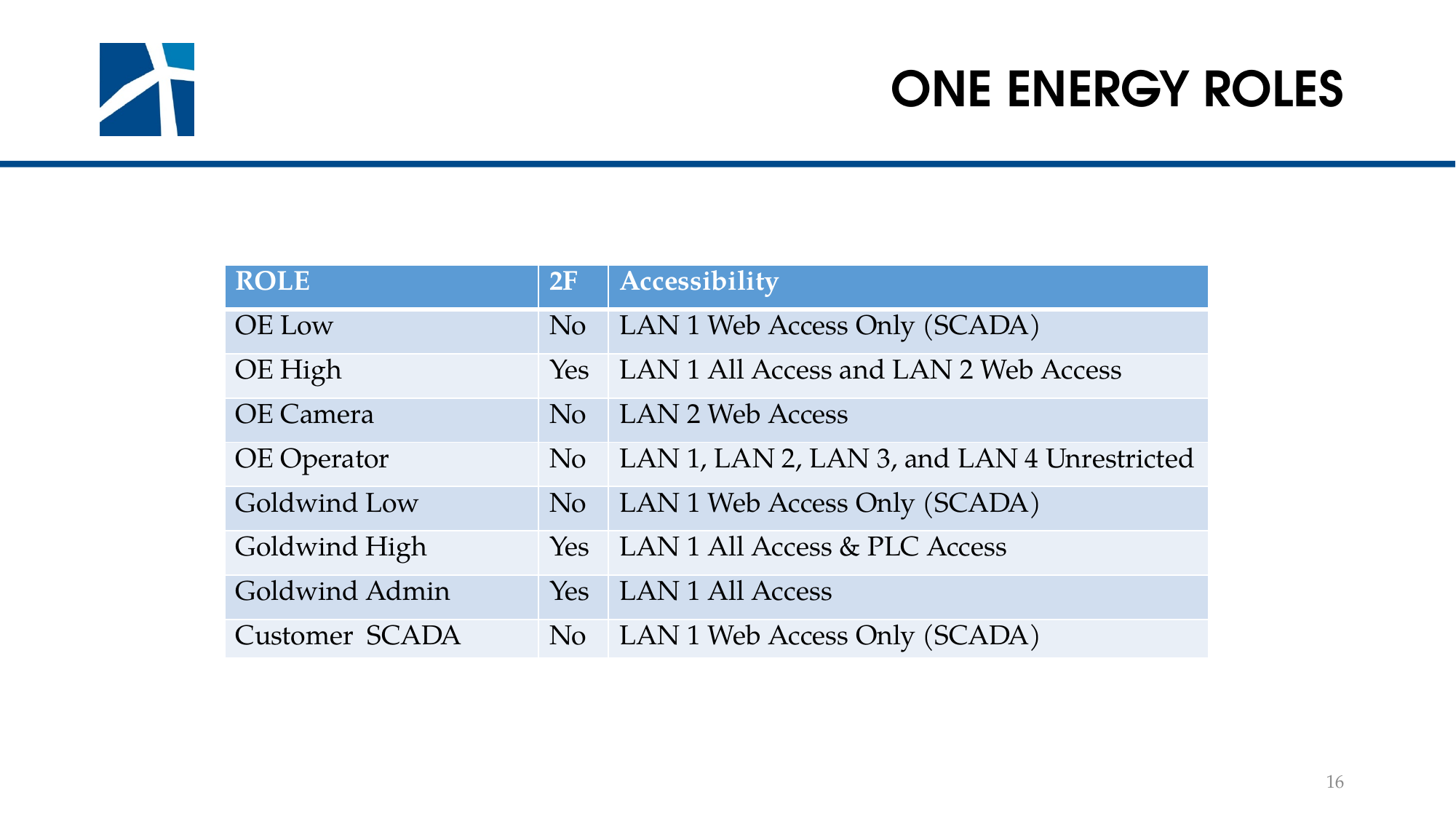

# One Energy Roles
| ROLE | 2F | Accessibility |
| --- | --- | --- |
| OE Low | No | LAN 1 Web Access Only (SCADA) |
| OE High | Yes | LAN 1 All Access and LAN 2 Web Access |
| OE Camera | No | LAN 2 Web Access |
| OE Operator | No | LAN 1, LAN 2, LAN 3, and LAN 4 Unrestricted |
| Goldwind Low | No | LAN 1 Web Access Only (SCADA) |
| Goldwind High | Yes | LAN 1 All Access & PLC Access |
| Goldwind Admin | Yes | LAN 1 All Access |
| Customer SCADA | No | LAN 1 Web Access Only (SCADA) |
16